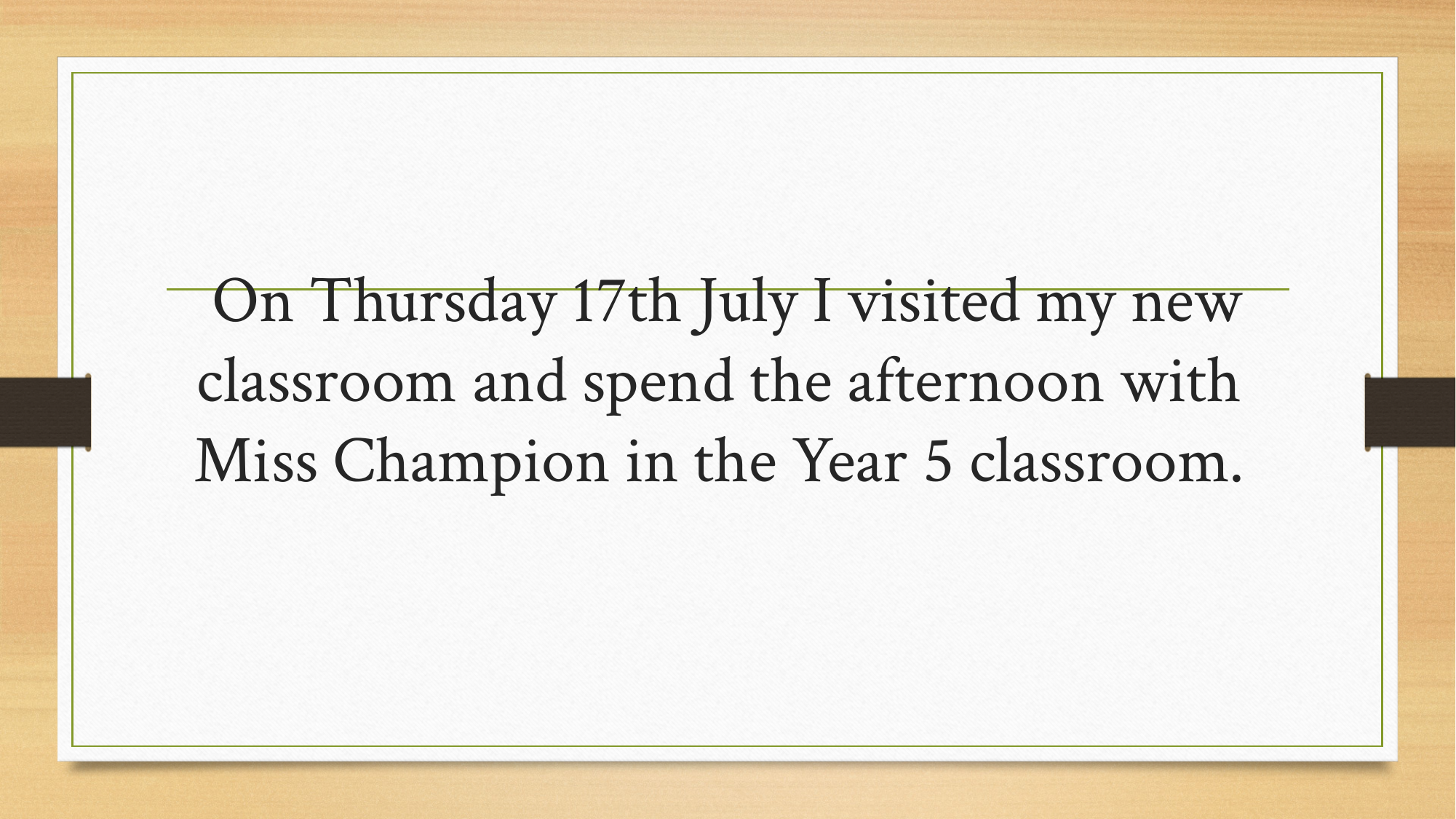

# On Thursday 17th July I visited my new classroom and spend the afternoon with Miss Champion in the Year 5 classroom.